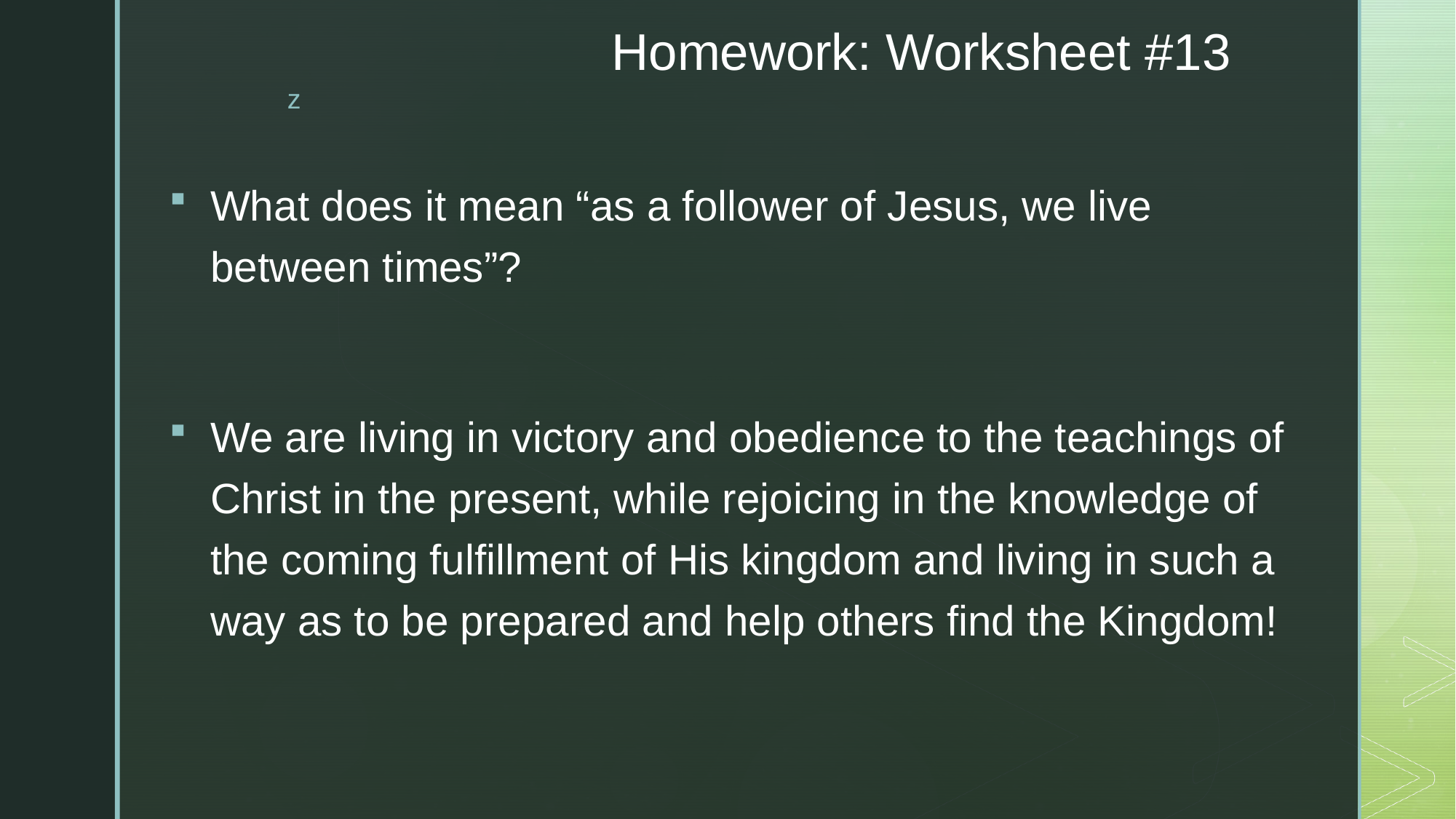

# Homework: Worksheet #13
What does it mean “as a follower of Jesus, we live between times”?

We are living in victory and obedience to the teachings of Christ in the present, while rejoicing in the knowledge of the coming fulfillment of His kingdom and living in such a way as to be prepared and help others find the Kingdom!